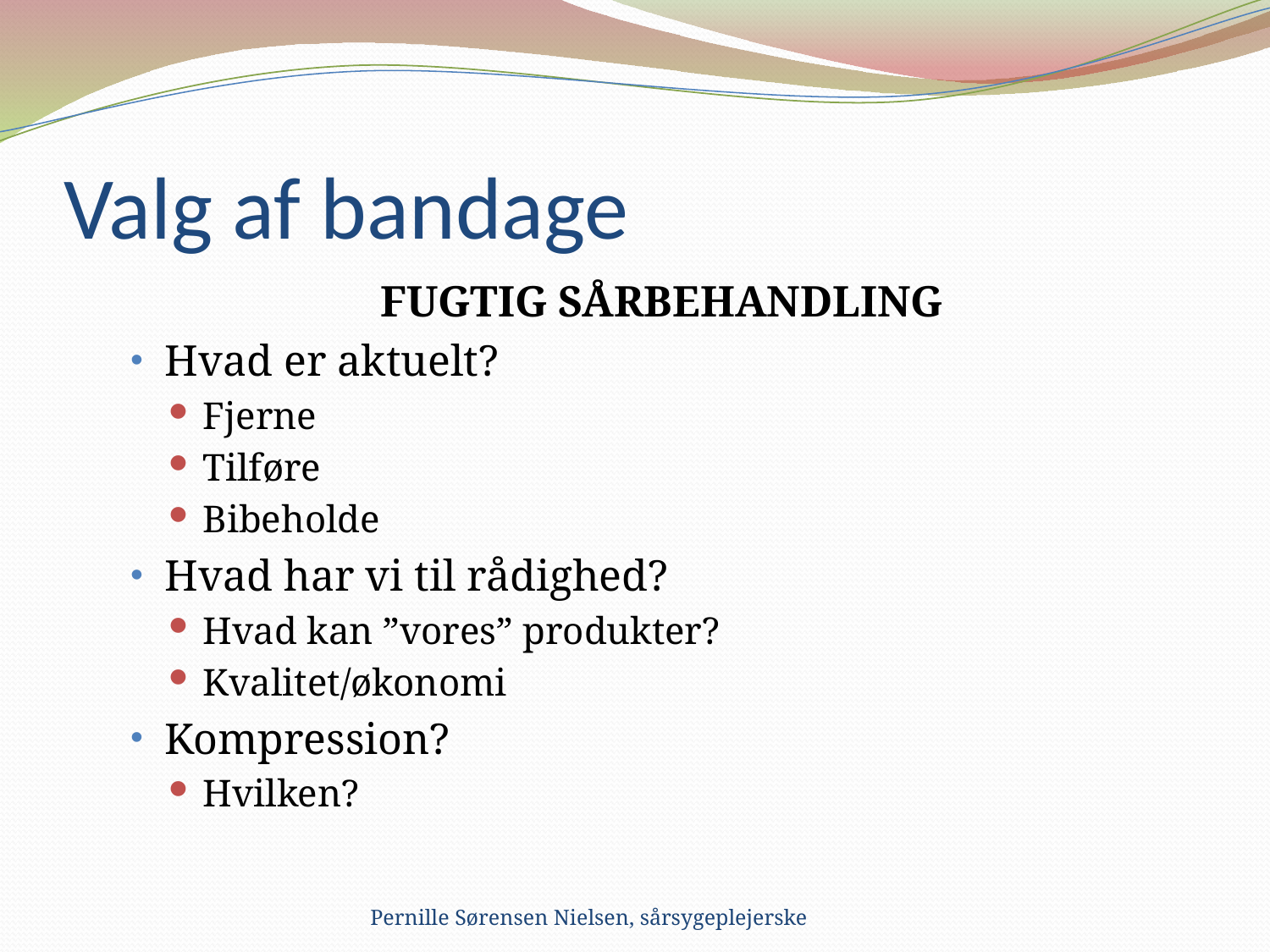

# Valg af bandage
FUGTIG SÅRBEHANDLING
Hvad er aktuelt?
Fjerne
Tilføre
Bibeholde
Hvad har vi til rådighed?
Hvad kan ”vores” produkter?
Kvalitet/økonomi
Kompression?
Hvilken?
Pernille Sørensen Nielsen, sårsygeplejerske